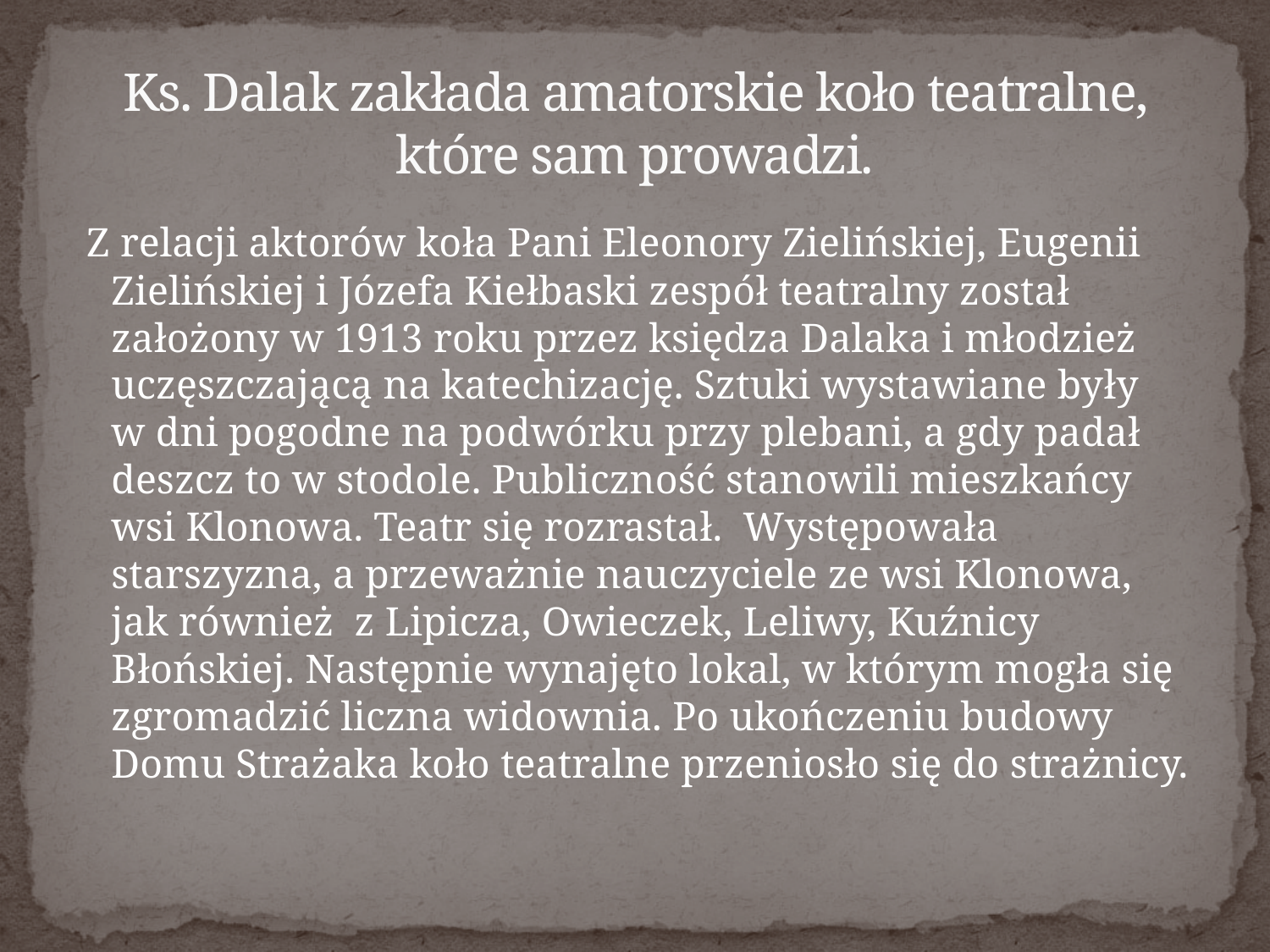

# Ks. Dalak zakłada amatorskie koło teatralne, które sam prowadzi.
 Z relacji aktorów koła Pani Eleonory Zielińskiej, Eugenii Zielińskiej i Józefa Kiełbaski zespół teatralny został założony w 1913 roku przez księdza Dalaka i młodzież uczęszczającą na katechizację. Sztuki wystawiane były
w dni pogodne na podwórku przy plebani, a gdy padał deszcz to w stodole. Publiczność stanowili mieszkańcy wsi Klonowa. Teatr się rozrastał.  Występowała starszyzna, a przeważnie nauczyciele ze wsi Klonowa, jak również  z Lipicza, Owieczek, Leliwy, Kuźnicy Błońskiej. Następnie wynajęto lokal, w którym mogła się zgromadzić liczna widownia. Po ukończeniu budowy Domu Strażaka koło teatralne przeniosło się do strażnicy.